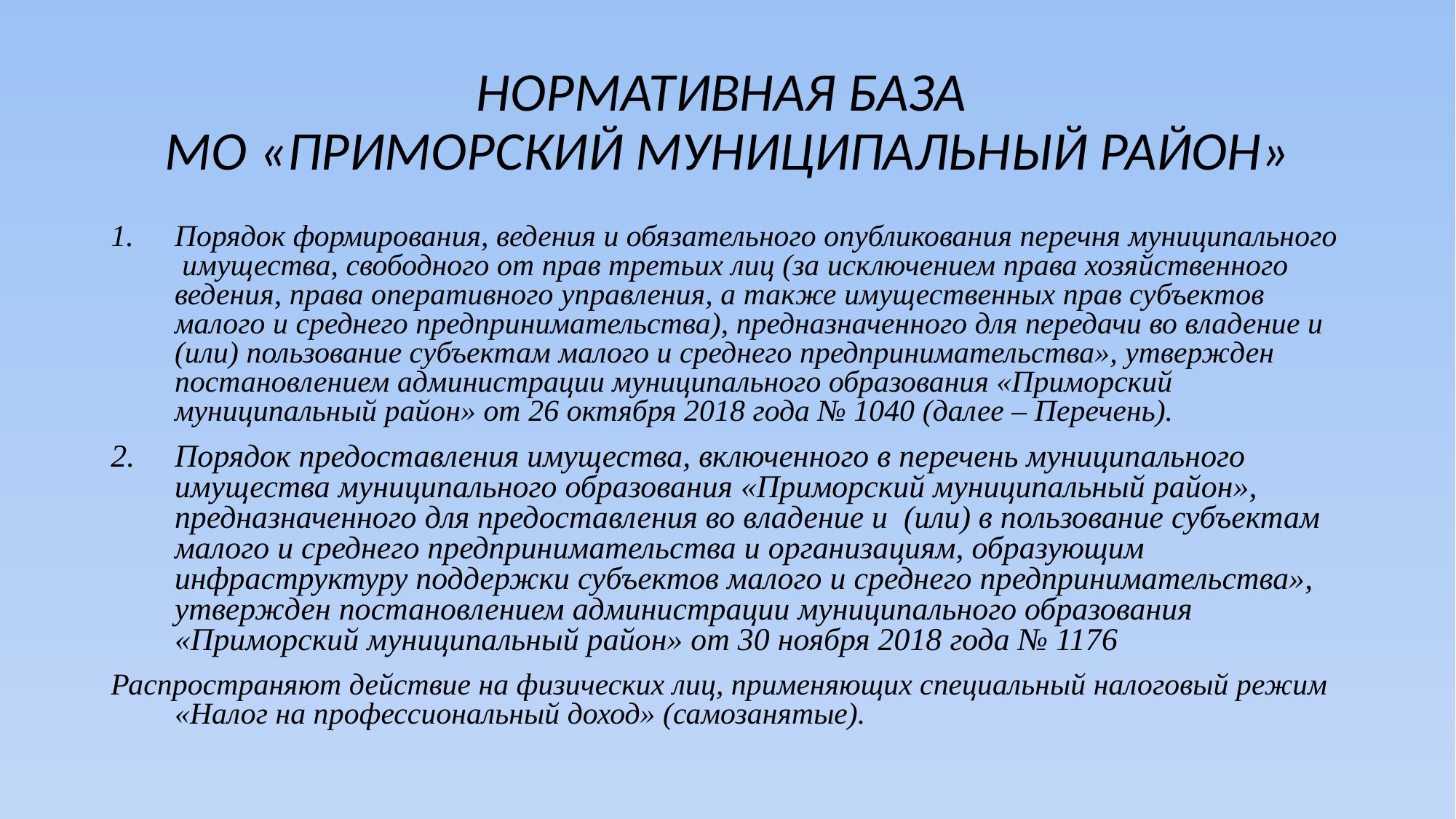

# НОРМАТИВНАЯ БАЗА МО «ПРИМОРСКИЙ МУНИЦИПАЛЬНЫЙ РАЙОН»
Порядок формирования, ведения и обязательного опубликования перечня муниципального  имущества, свободного от прав третьих лиц (за исключением права хозяйственного ведения, права оперативного управления, а также имущественных прав субъектов малого и среднего предпринимательства), предназначенного для передачи во владение и (или) пользование субъектам малого и среднего предпринимательства», утвержден постановлением администрации муниципального образования «Приморский муниципальный район» от 26 октября 2018 года № 1040 (далее – Перечень).
Порядок предоставления имущества, включенного в перечень муниципального имущества муниципального образования «Приморский муниципальный район», предназначенного для предоставления во владение и  (или) в пользование субъектам малого и среднего предпринимательства и организациям, образующим инфраструктуру поддержки субъектов малого и среднего предпринимательства», утвержден постановлением администрации муниципального образования «Приморский муниципальный район» от 30 ноября 2018 года № 1176
Распространяют действие на физических лиц, применяющих специальный налоговый режим «Налог на профессиональный доход» (самозанятые).